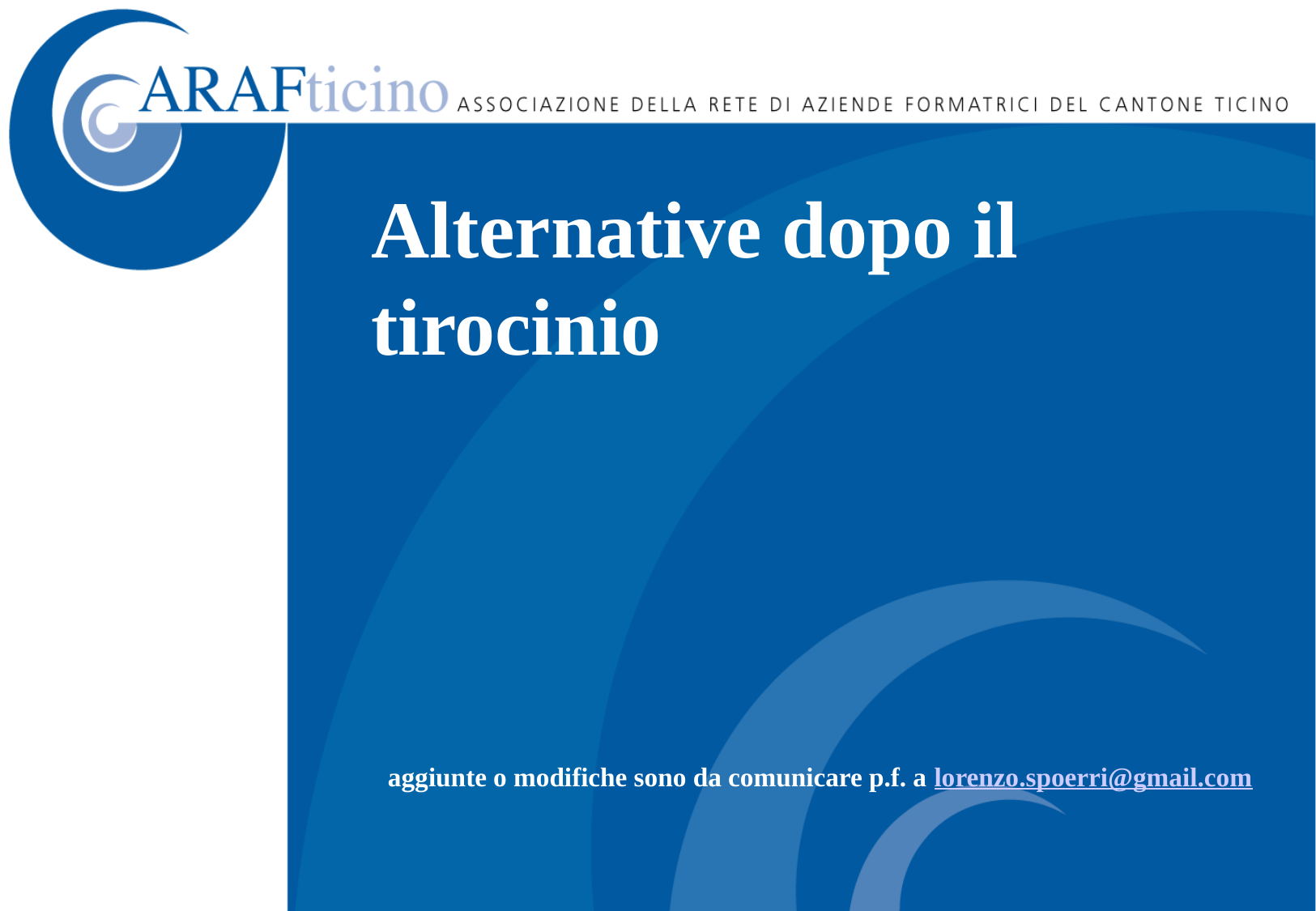

Alternative dopo il tirocinio

aggiunte o modifiche sono da comunicare p.f. a lorenzo.spoerri@gmail.com